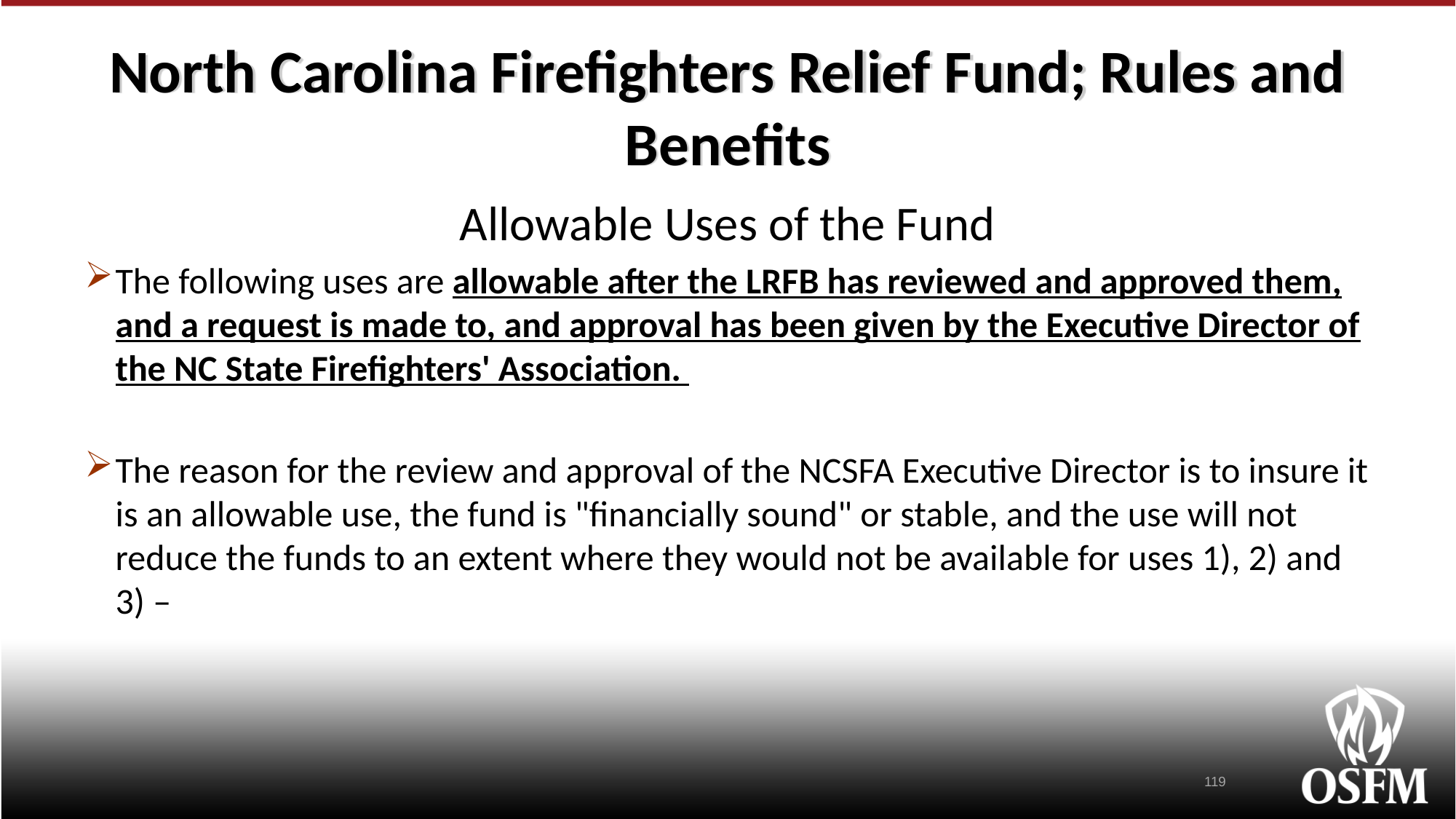

# North Carolina Firefighters Relief Fund; Rules and Benefits
Allowable Uses of the Fund
The following uses are allowable after the LRFB has reviewed and approved them, and a request is made to, and approval has been given by the Executive Director of the NC State Firefighters' Association.

The reason for the review and approval of the NCSFA Executive Director is to insure it is an allowable use, the fund is "financially sound" or stable, and the use will not reduce the funds to an extent where they would not be available for uses 1), 2) and 3) –

119